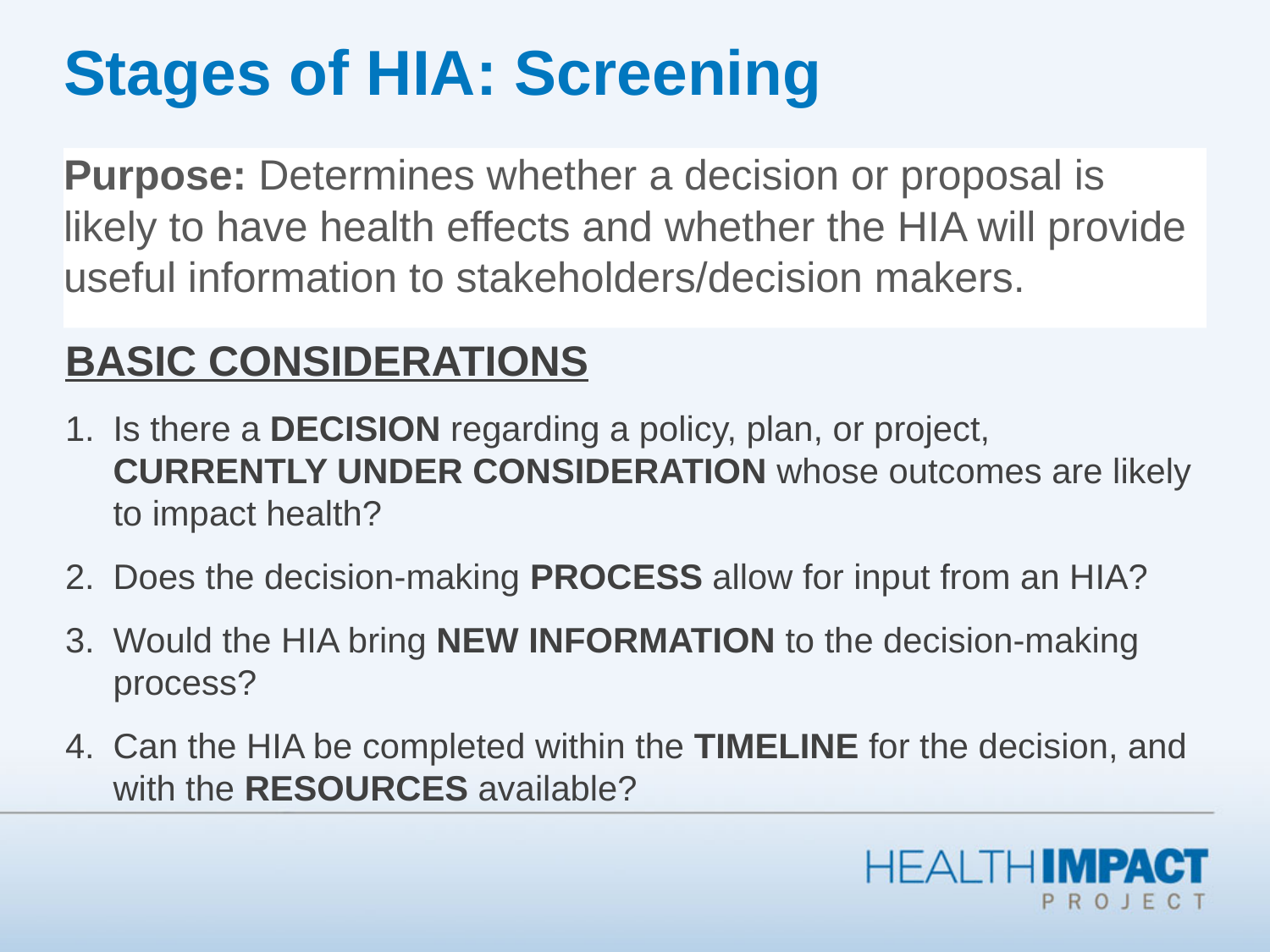

# Stages of HIA: Screening
Purpose: Determines whether a decision or proposal is likely to have health effects and whether the HIA will provide useful information to stakeholders/decision makers.

BASIC CONSIDERATIONS
Is there a DECISION regarding a policy, plan, or project, CURRENTLY UNDER CONSIDERATION whose outcomes are likely to impact health?
Does the decision-making PROCESS allow for input from an HIA?
Would the HIA bring NEW INFORMATION to the decision-making process?
Can the HIA be completed within the TIMELINE for the decision, and with the RESOURCES available?